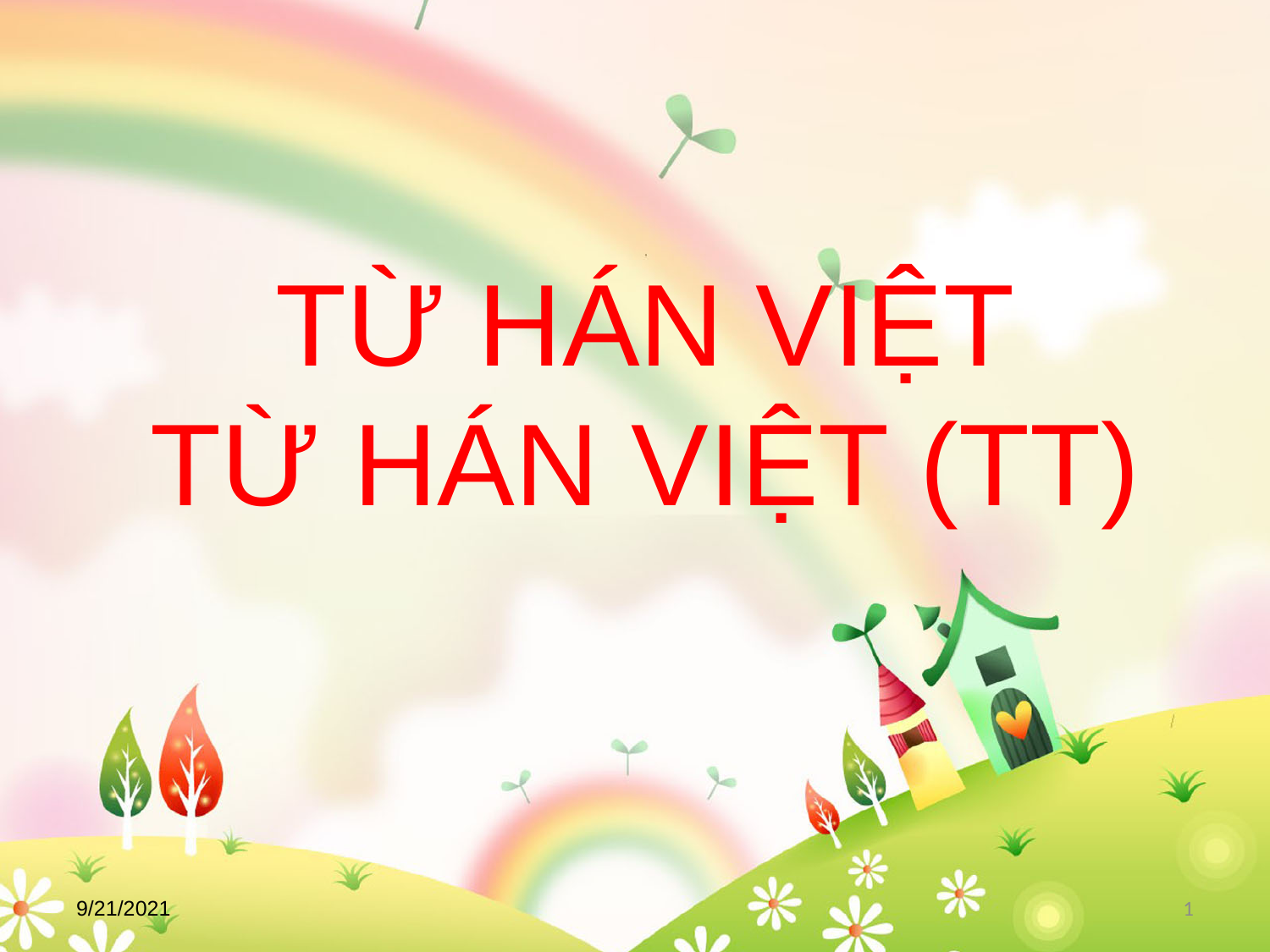

TỪ HÁN VIỆT
TỪ HÁN VIỆT (TT)
9/21/2021
1